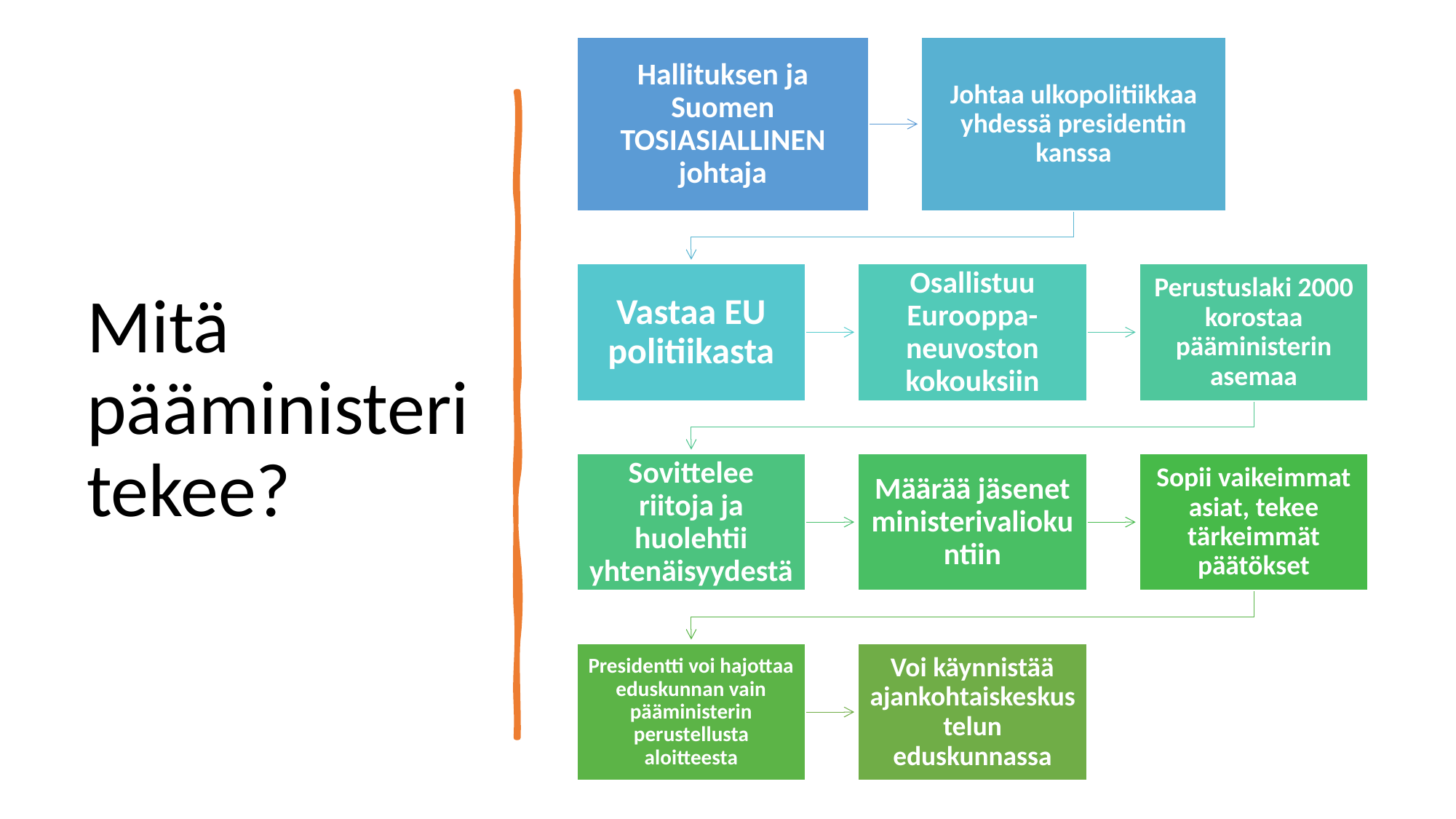

Hallituksen ja Suomen TOSIASIALLINEN johtaja

Johtaa ulkopolitiikkaa yhdessä presidentin kanssa

Vastaa EU politiikasta

Osallistuu Eurooppa-neuvoston kokouksiin

Perustuslaki 2000 korostaa pääministerin asemaa

Sovittelee riitoja ja huolehtii yhtenäisyydestä

Määrää jäsenet ministerivaliokuntiin

Sopii vaikeimmat asiat, tekee tärkeimmät päätökset

Presidentti voi hajottaa eduskunnan vain pääministerin perustellusta aloitteesta
Voi käynnistää ajankohtaiskeskustelun eduskunnassa
# Mitä pääministeri tekee?